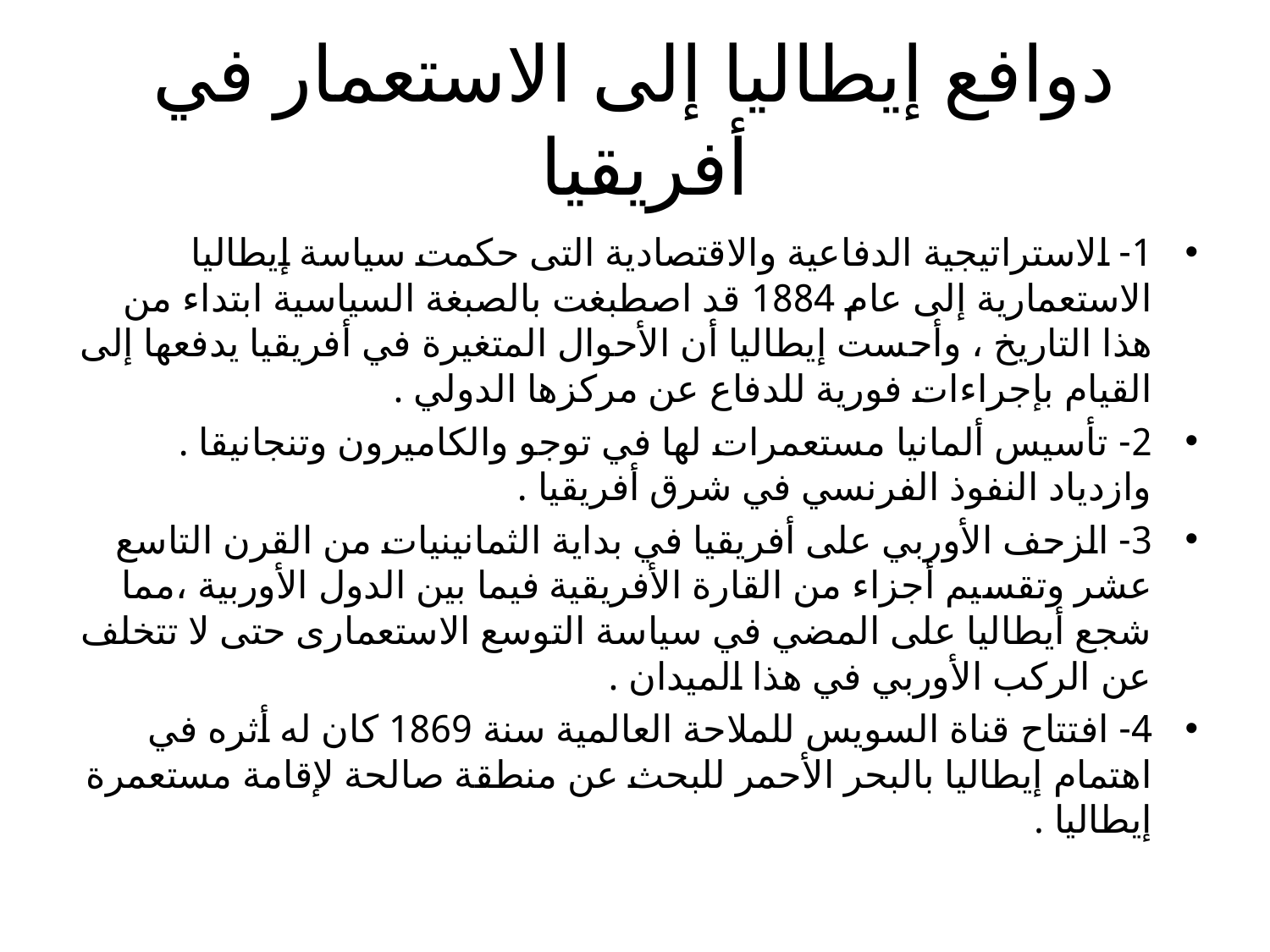

# دوافع إيطاليا إلى الاستعمار في أفريقيا
1- الاستراتيجية الدفاعية والاقتصادية التى حكمت سياسة إيطاليا الاستعمارية إلى عام 1884 قد اصطبغت بالصبغة السياسية ابتداء من هذا التاريخ ، وأحست إيطاليا أن الأحوال المتغيرة في أفريقيا يدفعها إلى القيام بإجراءات فورية للدفاع عن مركزها الدولي .
2- تأسيس ألمانيا مستعمرات لها في توجو والكاميرون وتنجانيقا . وازدياد النفوذ الفرنسي في شرق أفريقيا .
3- الزحف الأوربي على أفريقيا في بداية الثمانينيات من القرن التاسع عشر وتقسيم أجزاء من القارة الأفريقية فيما بين الدول الأوربية ،مما شجع أيطاليا على المضي في سياسة التوسع الاستعمارى حتى لا تتخلف عن الركب الأوربي في هذا الميدان .
4- افتتاح قناة السويس للملاحة العالمية سنة 1869 كان له أثره في اهتمام إيطاليا بالبحر الأحمر للبحث عن منطقة صالحة لإقامة مستعمرة إيطاليا .